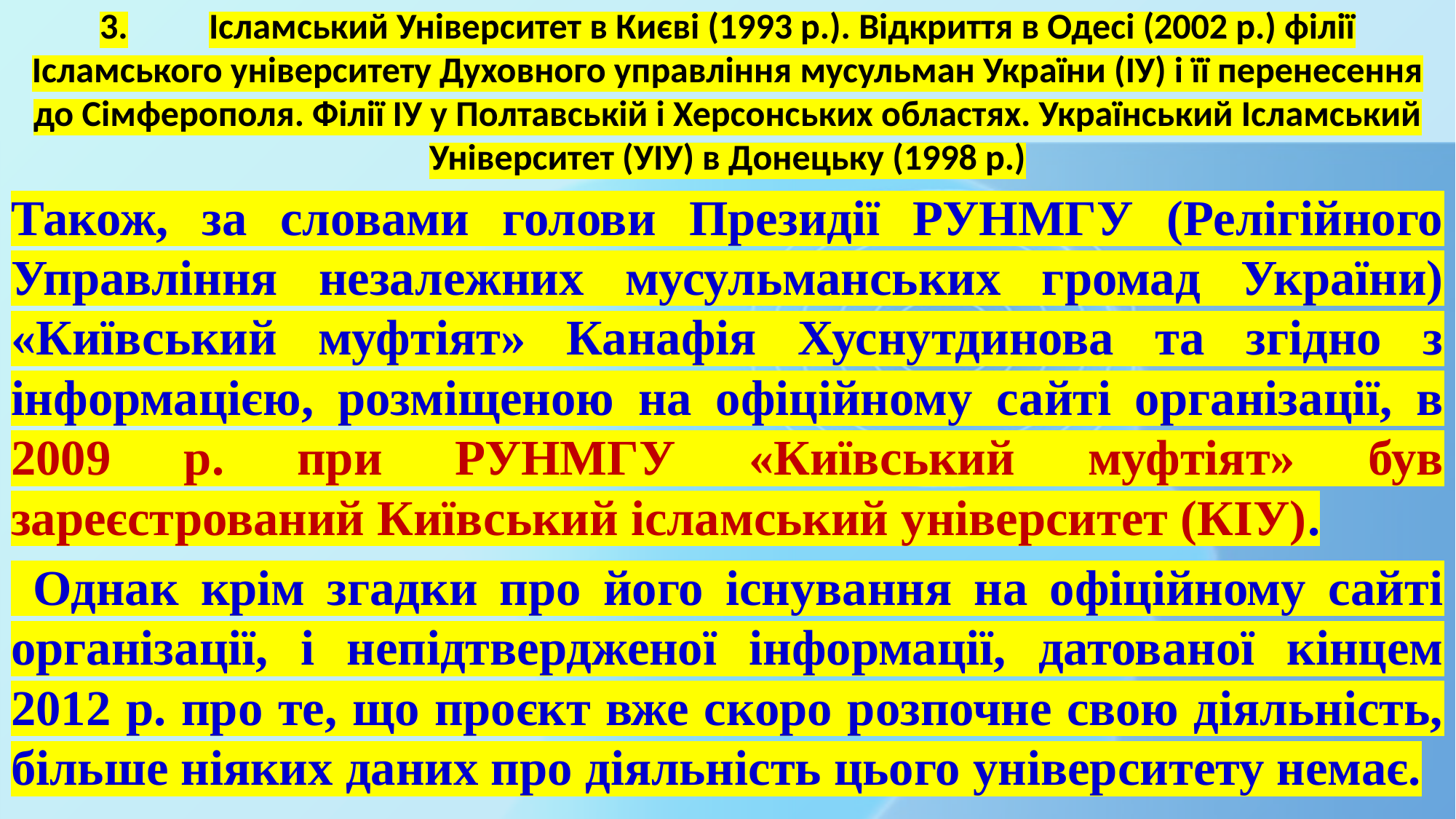

# 3.	Ісламський Університет в Києві (1993 р.). Відкриття в Одесі (2002 р.) філії Ісламського університету Духовного управління мусульман України (ІУ) і її перенесення до Сімферополя. Філії ІУ у Полтавській і Херсонських областях. Український Ісламський Університет (УІУ) в Донецьку (1998 р.)
Також, за словами голови Президії РУНМГУ (Релігійного Управління незалежних мусульманських громад України) «Київський муфтіят» Канафія Хуснутдинова та згідно з інформацією, розміщеною на офіційному сайті організації, в 2009 р. при РУНМГУ «Київський муфтіят» був зареєстрований Київський ісламський університет (КІУ).
 Однак крім згадки про його існування на офіційному сайті організації, і непідтвердженої інформації, датованої кінцем 2012 р. про те, що проєкт вже скоро розпочне свою діяльність, більше ніяких даних про діяльність цього університету немає.